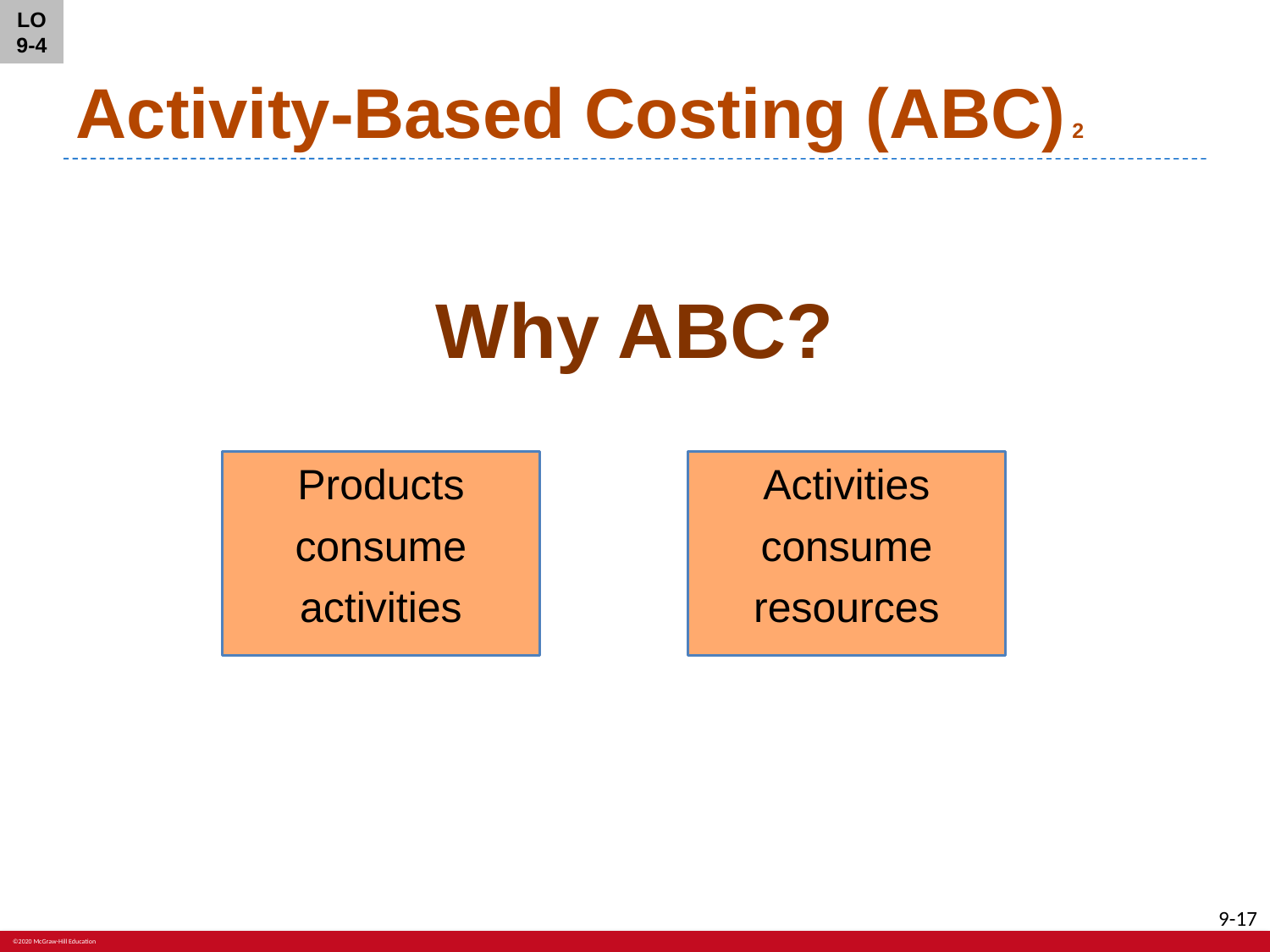

LO 9-4
# Activity-Based Costing (ABC) 2
Why ABC?
Products
consume
activities
Activities
consume
resources